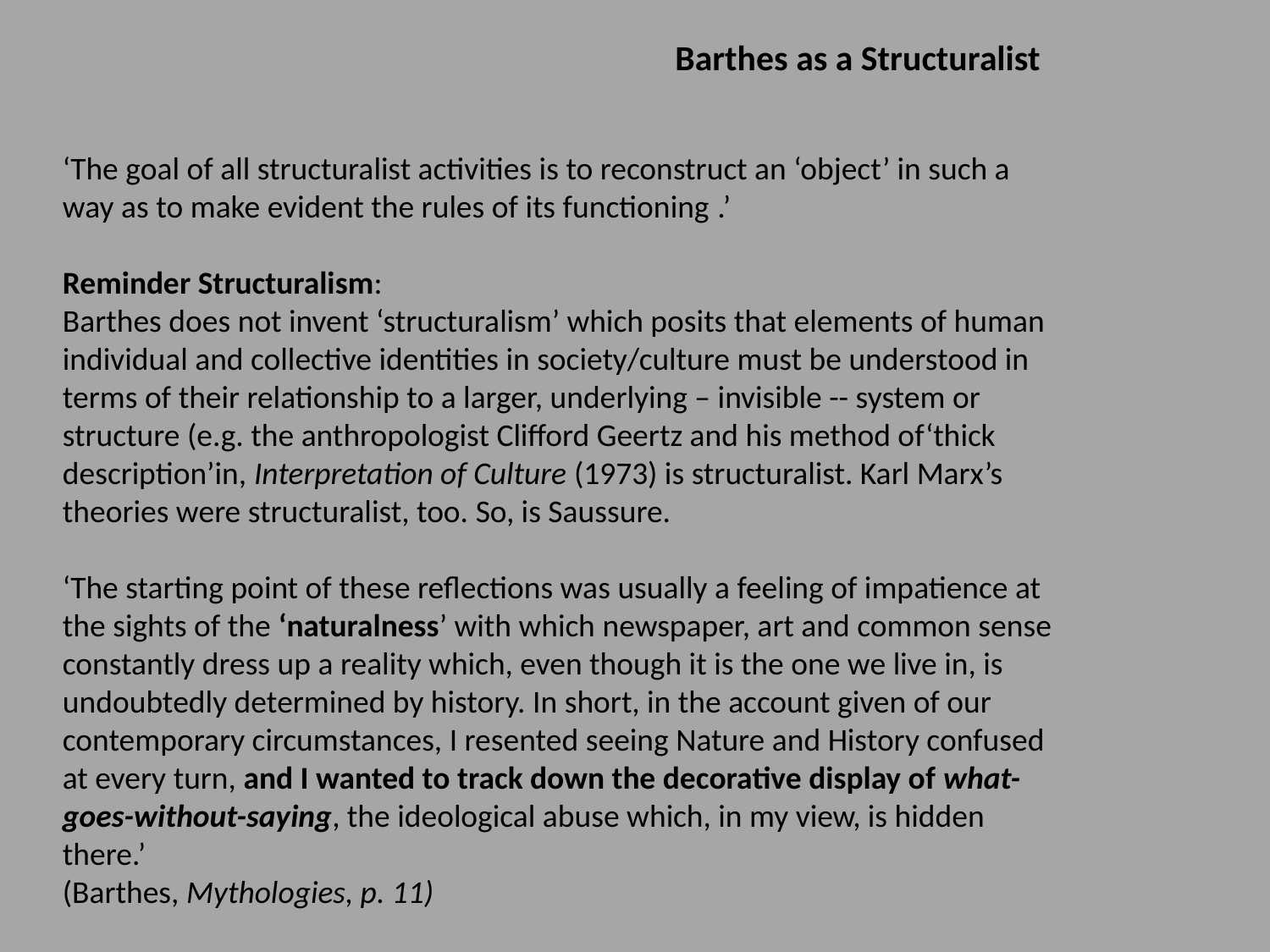

Barthes as a Structuralist

‘The goal of all structuralist activities is to reconstruct an ‘object’ in such a way as to make evident the rules of its functioning .’

Reminder Structuralism:
Barthes does not invent ‘structuralism’ which posits that elements of human individual and collective identities in society/culture must be understood in terms of their relationship to a larger, underlying – invisible -- system or structure (e.g. the anthropologist Clifford Geertz and his method of‘thick description’in, Interpretation of Culture (1973) is structuralist. Karl Marx’s theories were structuralist, too. So, is Saussure.

‘The starting point of these reflections was usually a feeling of impatience at the sights of the ‘naturalness’ with which newspaper, art and common sense constantly dress up a reality which, even though it is the one we live in, is undoubtedly determined by history. In short, in the account given of our contemporary circumstances, I resented seeing Nature and History confused at every turn, and I wanted to track down the decorative display of what-goes-without-saying, the ideological abuse which, in my view, is hidden there.’
(Barthes, Mythologies, p. 11)